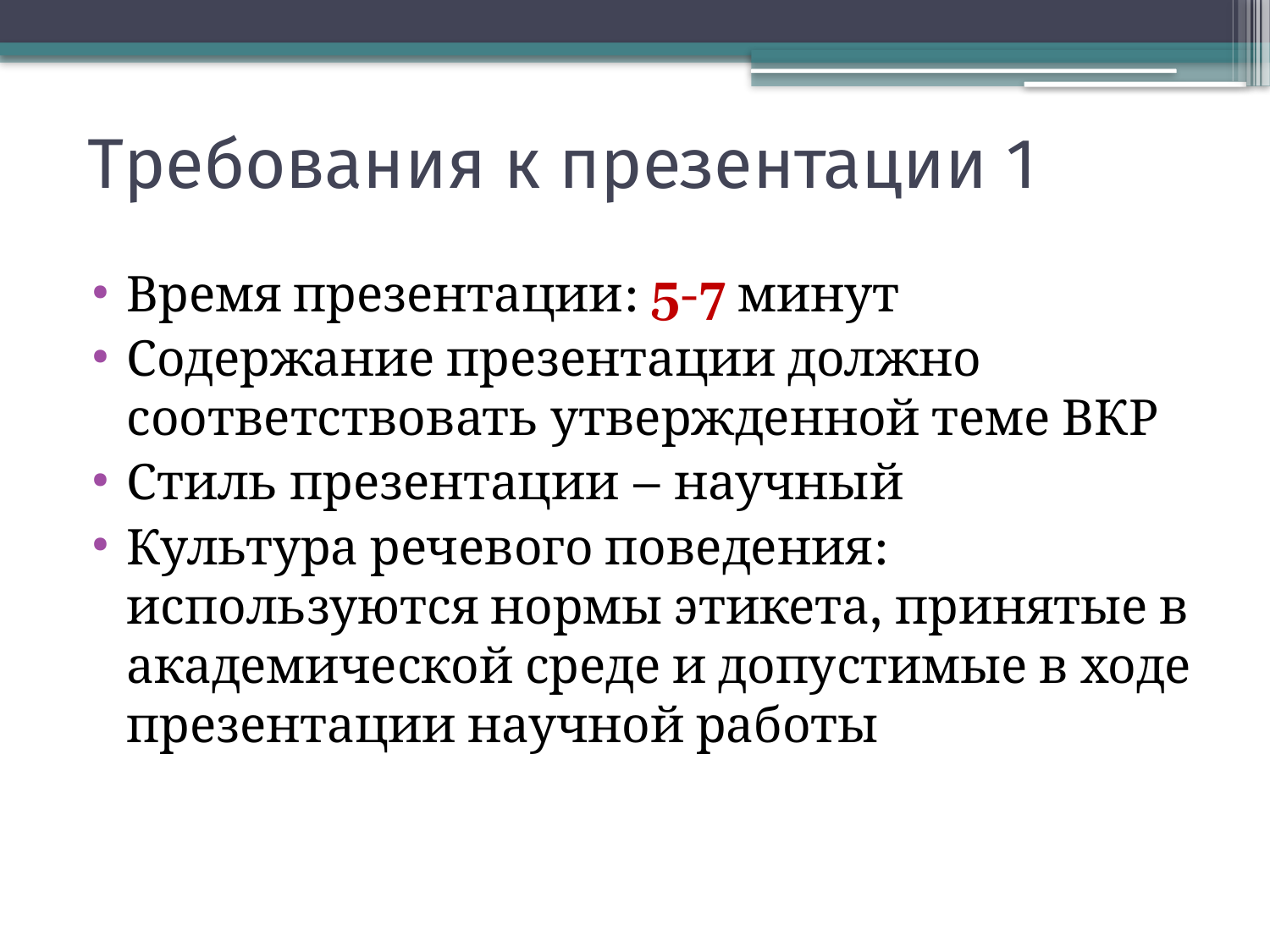

# Требования к презентации 1
Время презентации: 5-7 минут
Содержание презентации должно соответствовать утвержденной теме ВКР
Стиль презентации – научный
Культура речевого поведения: используются нормы этикета, принятые в академической среде и допустимые в ходе презентации научной работы